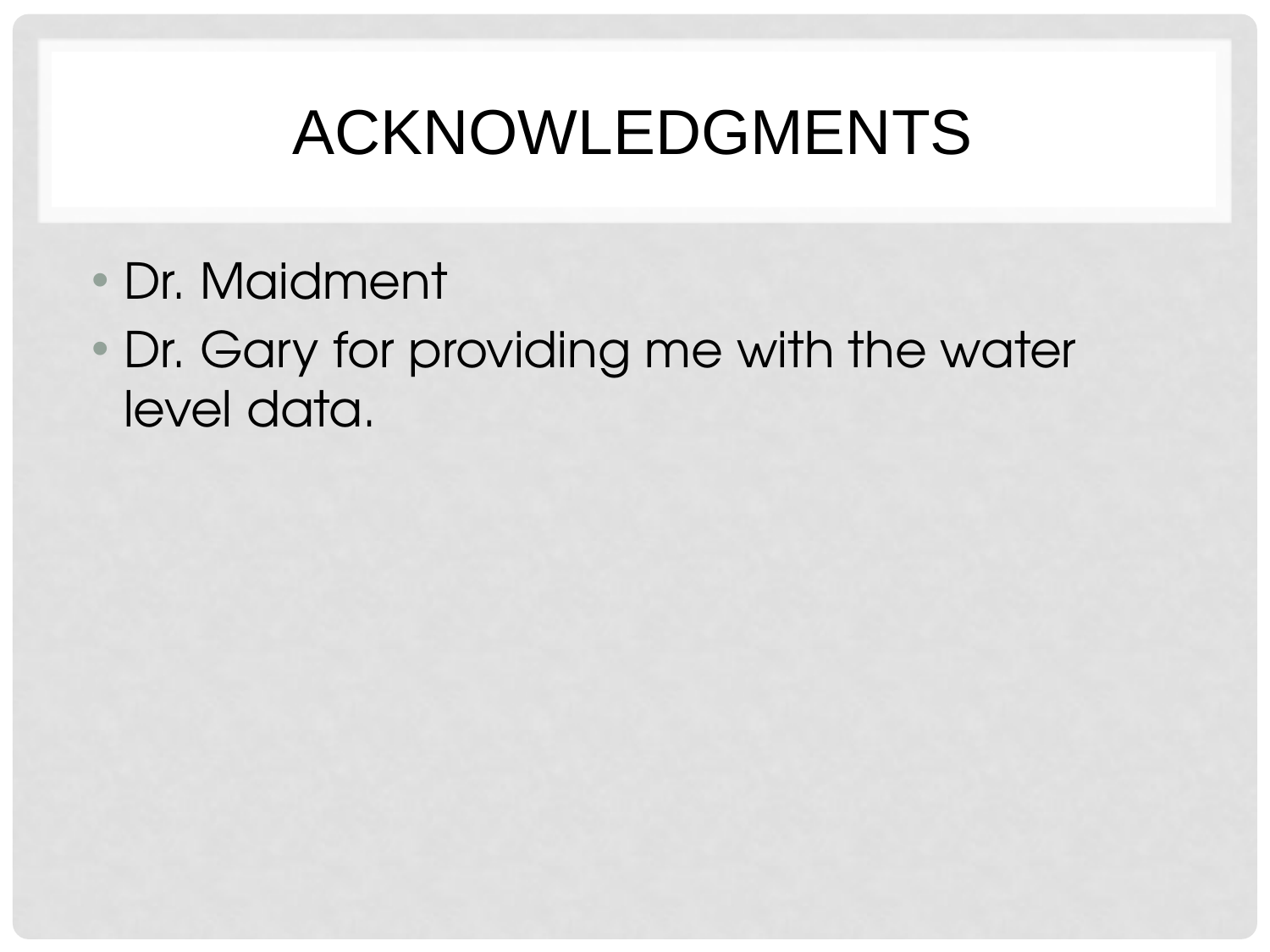

# Acknowledgments
Dr. Maidment
Dr. Gary for providing me with the water level data.